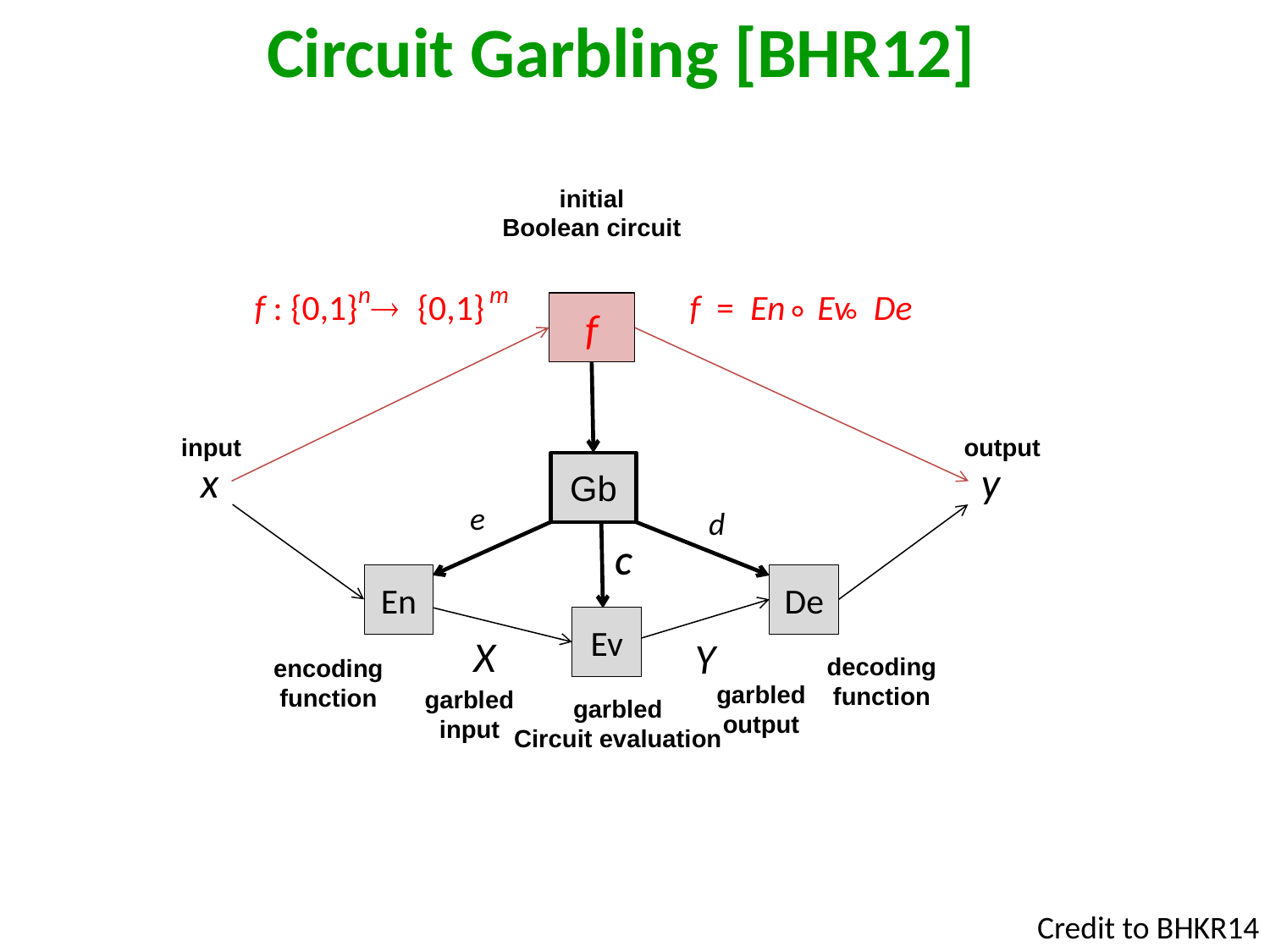

Circuit Garbling [BHR12]
initial
Boolean circuit
f : {0,1}n→ {0,1} m
f  =  En    Ev   De
°
°
f
input
output
x
y
Gb
e
d
C
En
De
Ev
X
Y
decoding
function
encoding
function
garbled
output
garbled
input
garbled
Circuit evaluation
Credit to BHKR14